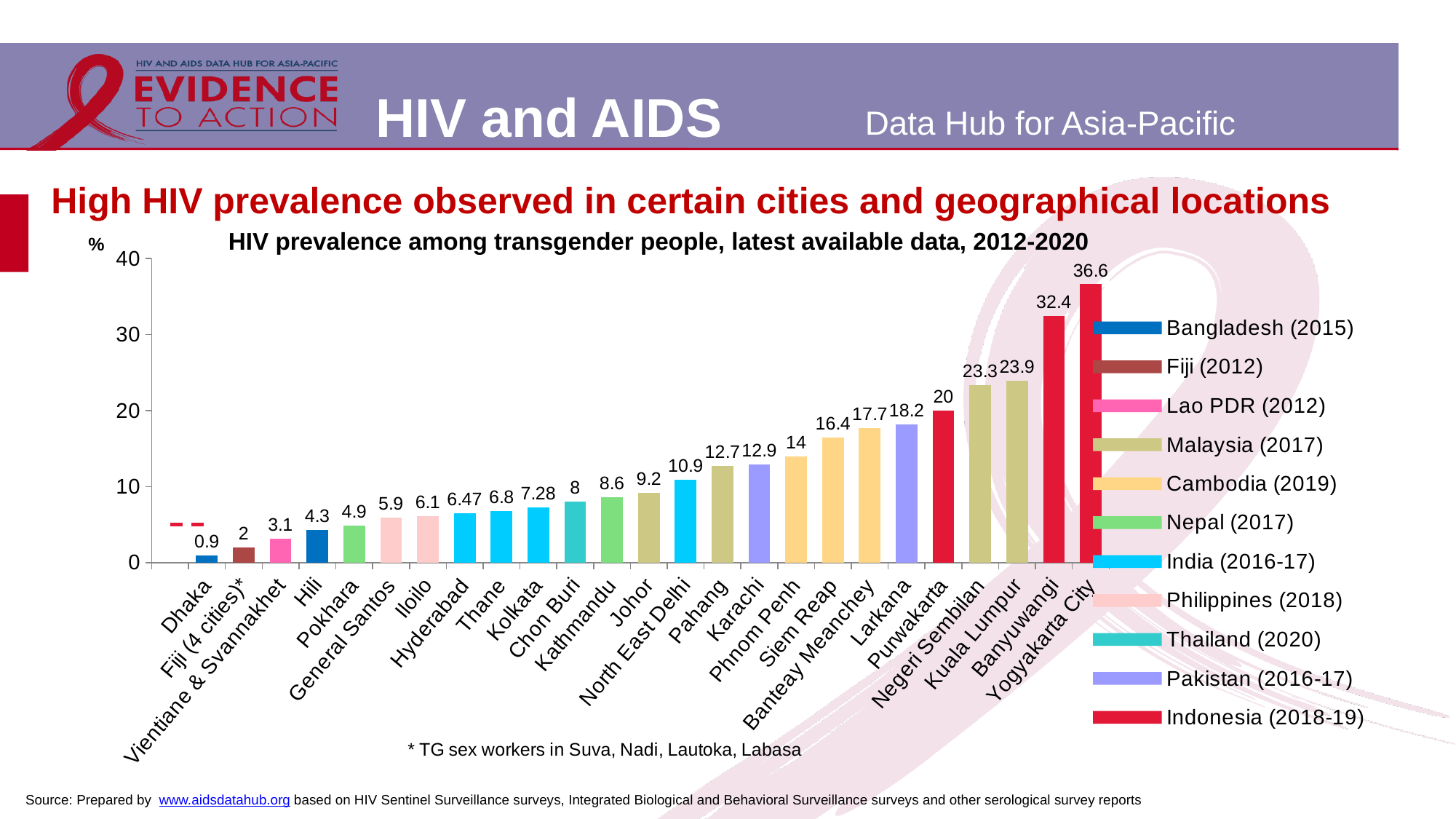

# High HIV prevalence observed in certain cities and geographical locations

[unsupported chart]

HIV prevalence among transgender people, latest available data, 2012-2020
Source: Prepared by  www.aidsdatahub.org based on HIV Sentinel Surveillance surveys, Integrated Biological and Behavioral Surveillance surveys and other serological survey reports